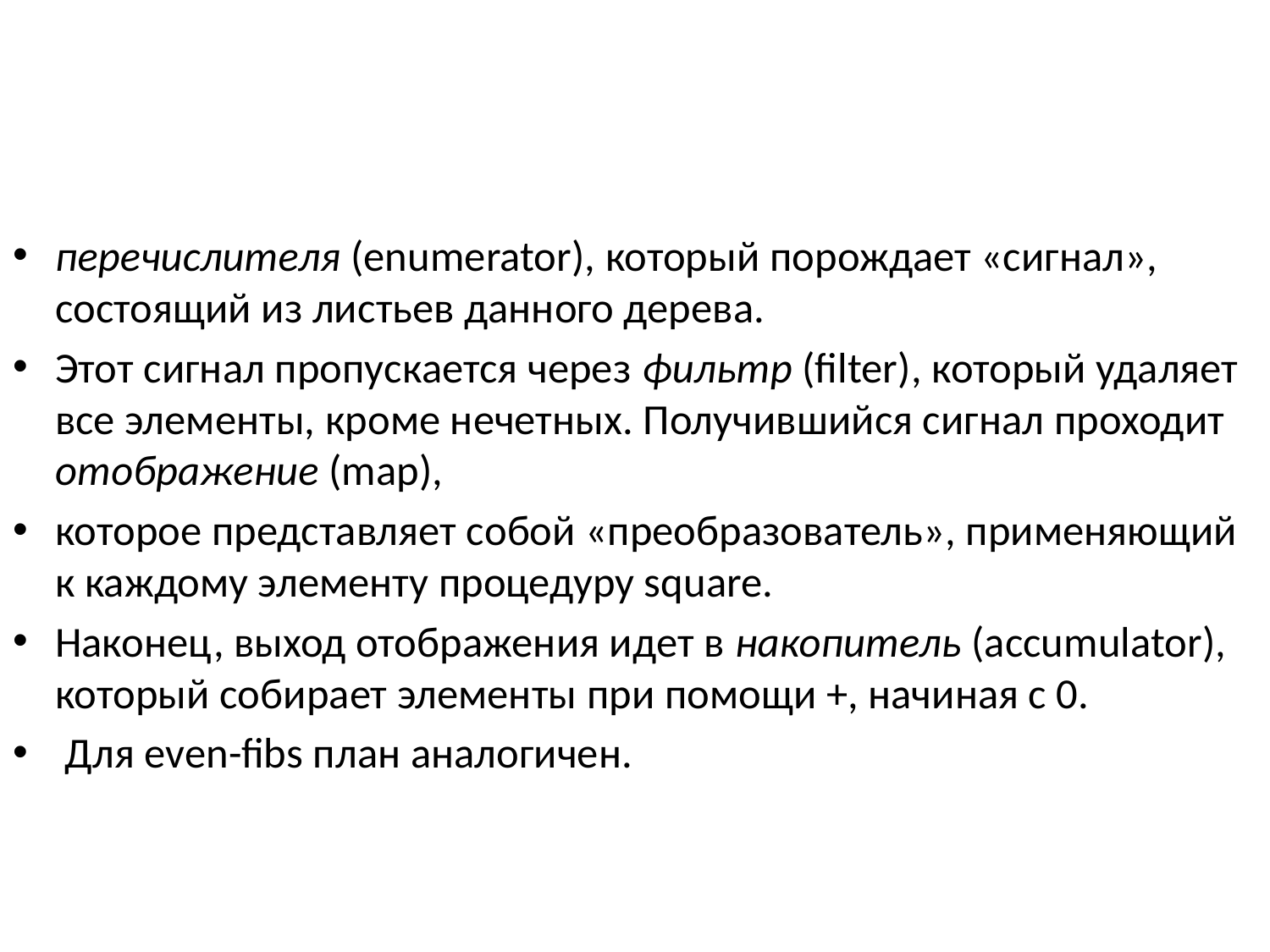

#
перечислителя (enumerator), который порождает «сигнал», состоящий из листьев данного дерева.
Этот сигнал пропускается через фильтр (filter), который удаляет все элементы, кроме нечетных. Получившийся сигнал проходит отображение (map),
которое представляет собой «преобразователь», применяющий к каждому элементу процедуру square.
Наконец, выход отображения идет в накопитель (accumulator), который собирает элементы при помощи +, начиная с 0.
 Для even-fibs план аналогичен.